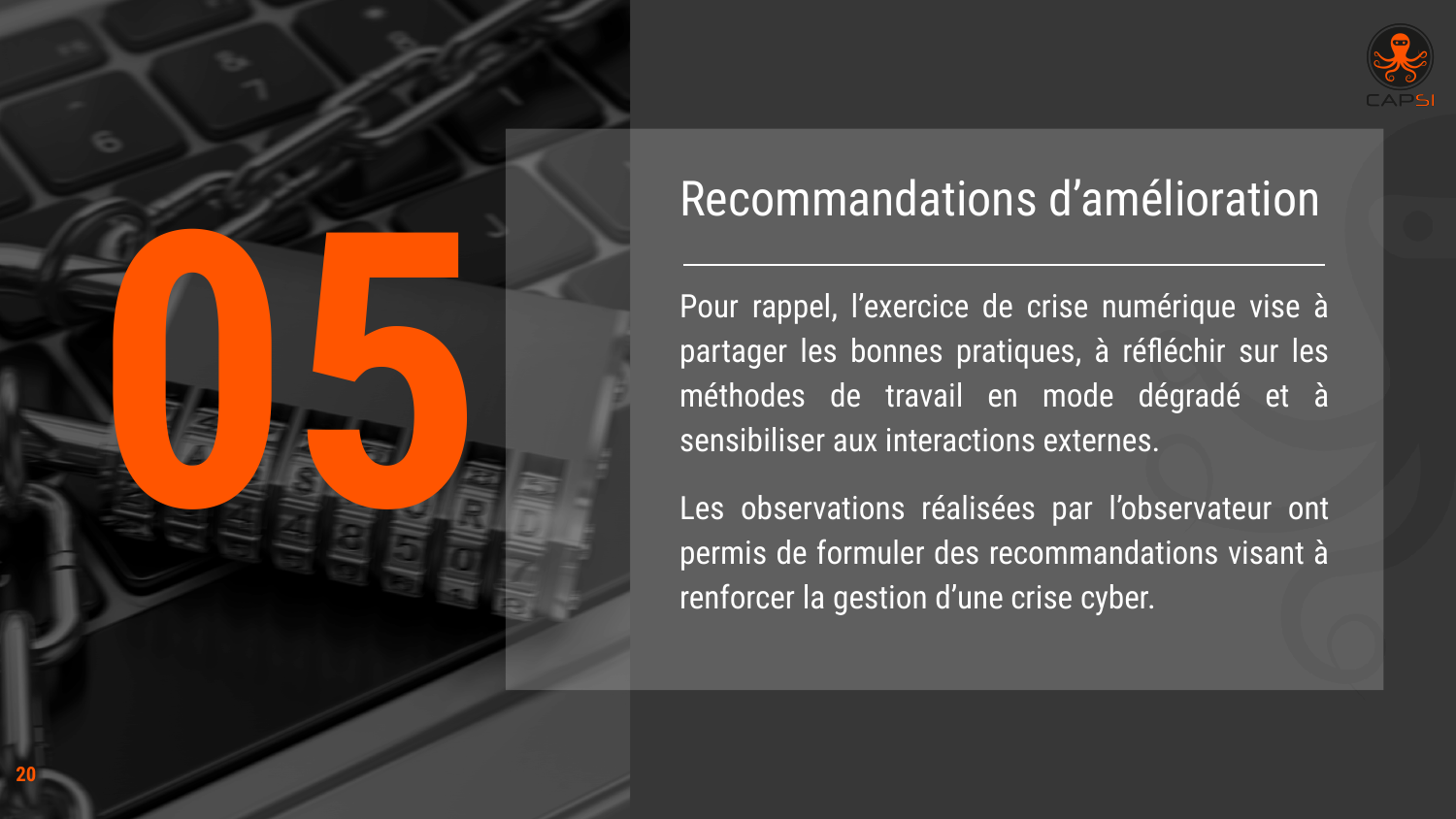

05
Recommandations d’amélioration
Pour rappel, l’exercice de crise numérique vise à partager les bonnes pratiques, à réfléchir sur les méthodes de travail en mode dégradé et à sensibiliser aux interactions externes.
Les observations réalisées par l’observateur ont permis de formuler des recommandations visant à renforcer la gestion d’une crise cyber.

20